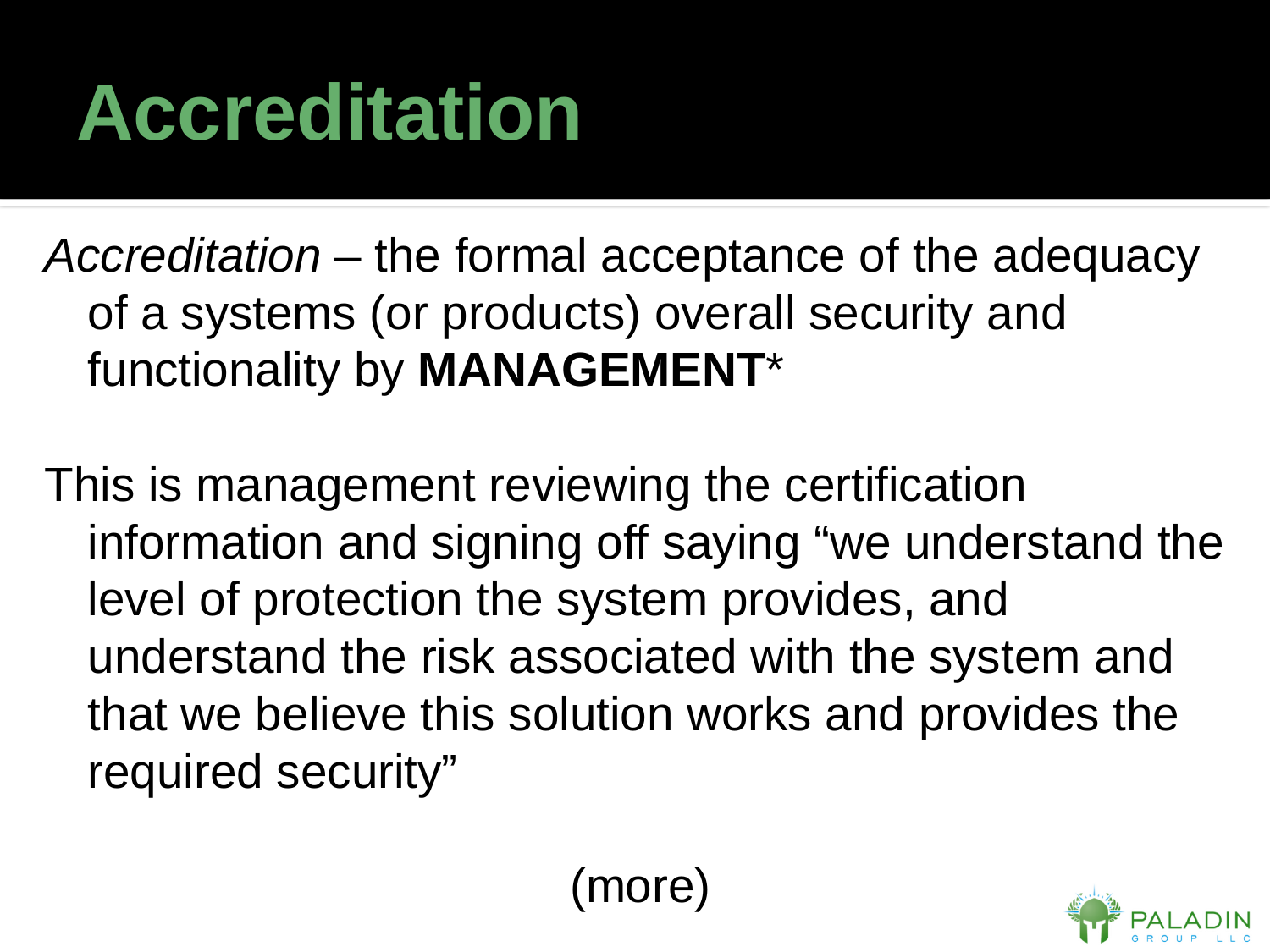

# Accreditation
Accreditation – the formal acceptance of the adequacy of a systems (or products) overall security and functionality by MANAGEMENT*

This is management reviewing the certification information and signing off saying “we understand the level of protection the system provides, and understand the risk associated with the system and that we believe this solution works and provides the required security”

(more)